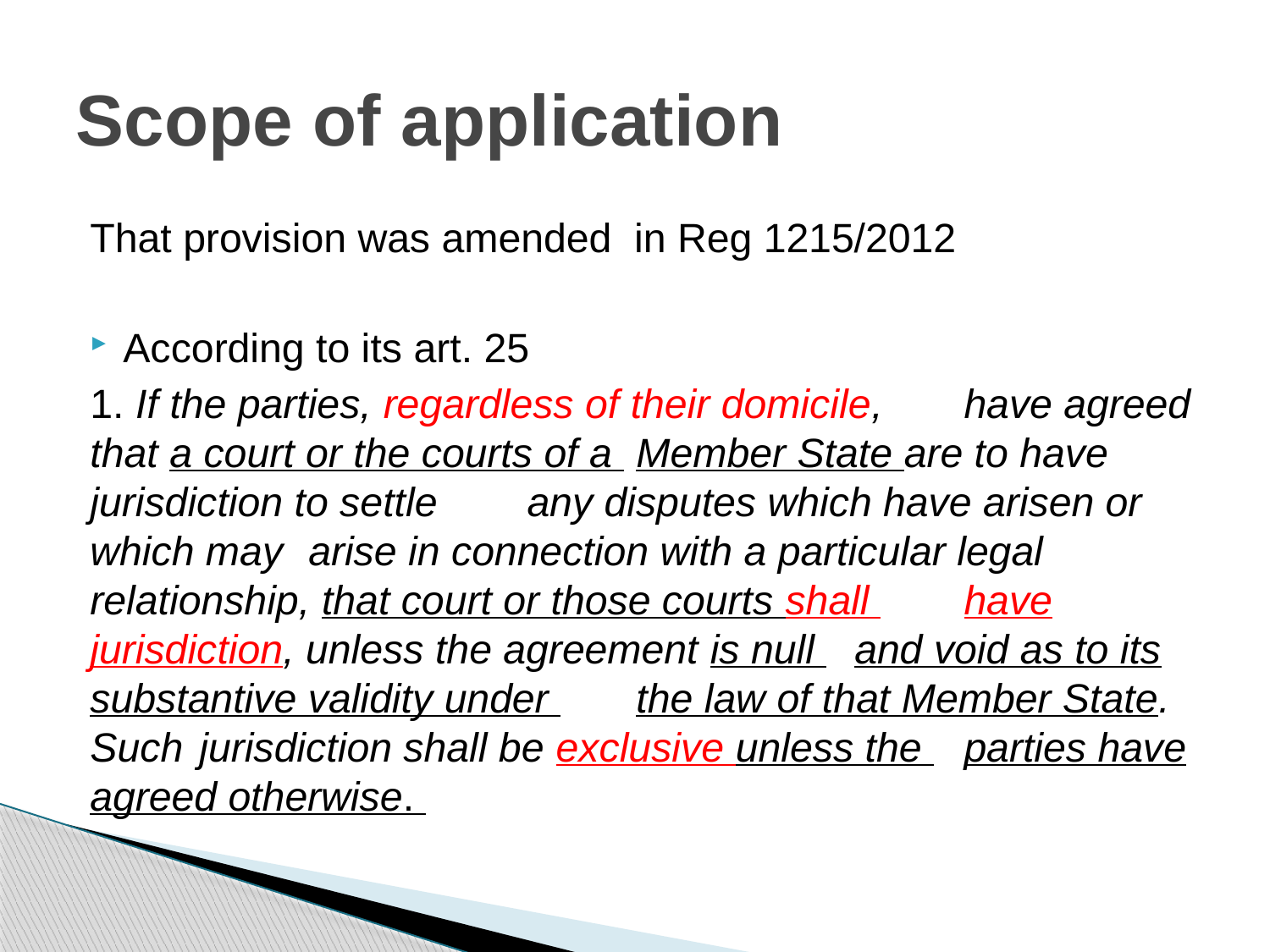

# Scope of application
That provision was amended  in Reg 1215/2012

According to its art. 25
	1. If the parties, regardless of their domicile, 	have agreed that a court or the courts of a 	Member State are to have jurisdiction to settle 	any disputes which have arisen or which may 	arise in connection with a particular legal 	relationship, that court or those courts shall 	have jurisdiction, unless the agreement is null 	and void as to its substantive validity under 	the law of that Member State. Such 	jurisdiction shall be exclusive unless the 	parties have agreed otherwise.